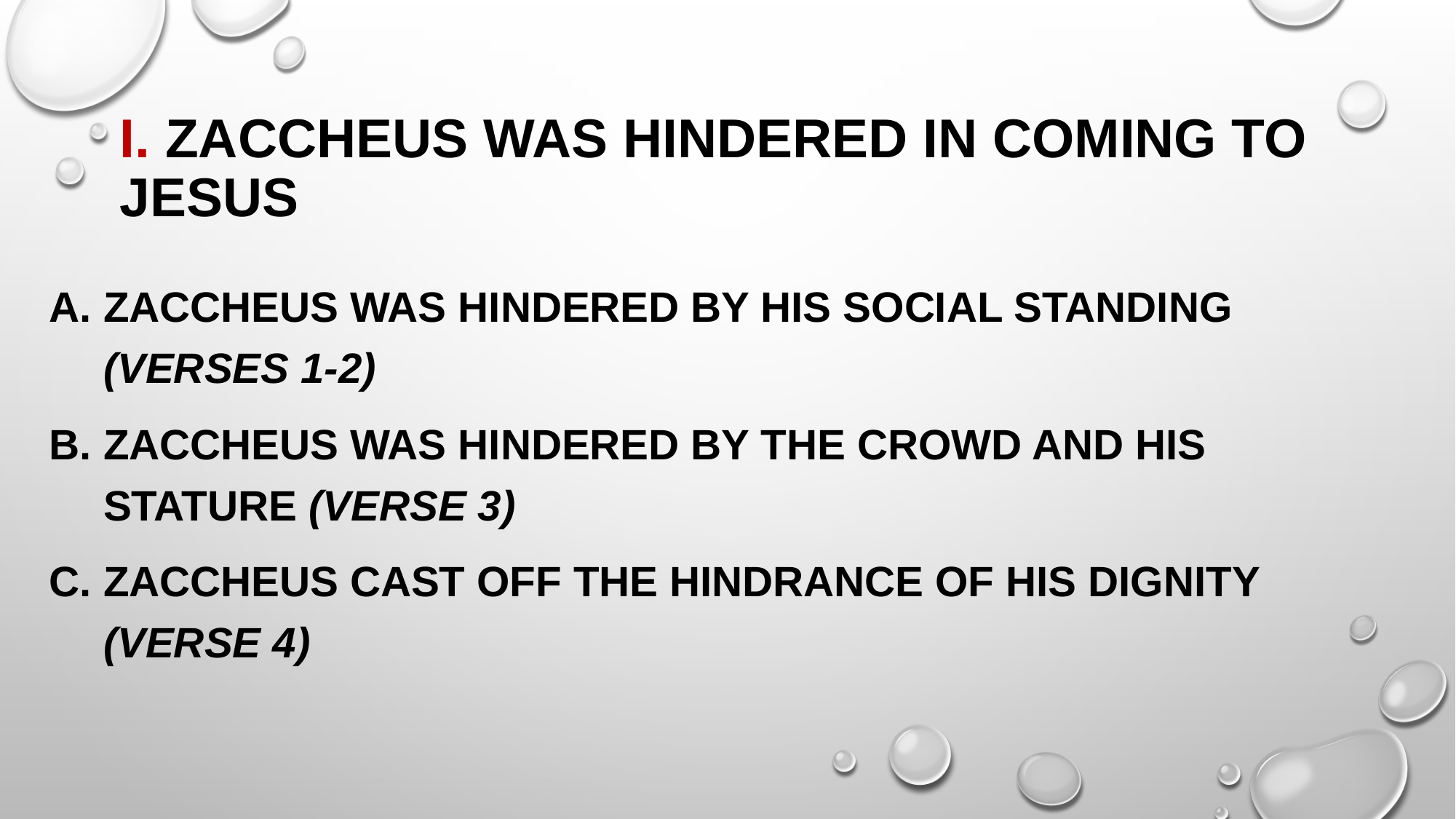

# I. Zaccheus was hindered in coming to Jesus
Zaccheus was hindered by his social standing (verses 1-2)
Zaccheus was hindered by the crowd and his stature (Verse 3)
Zaccheus cast off the hindrance of his dignity (verse 4)